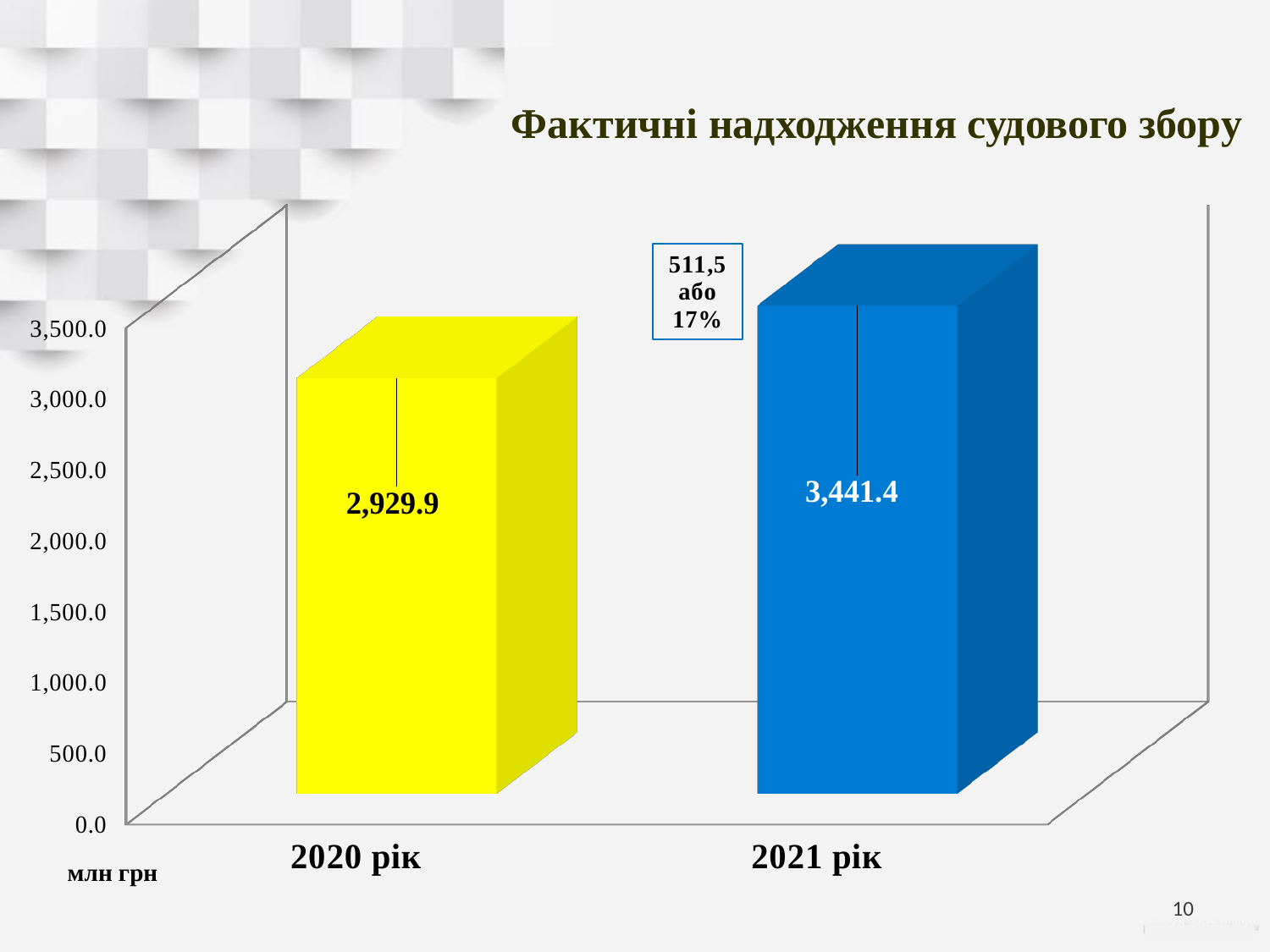

# Фактичні надходження судового збору

[unsupported chart]

млн грн
10